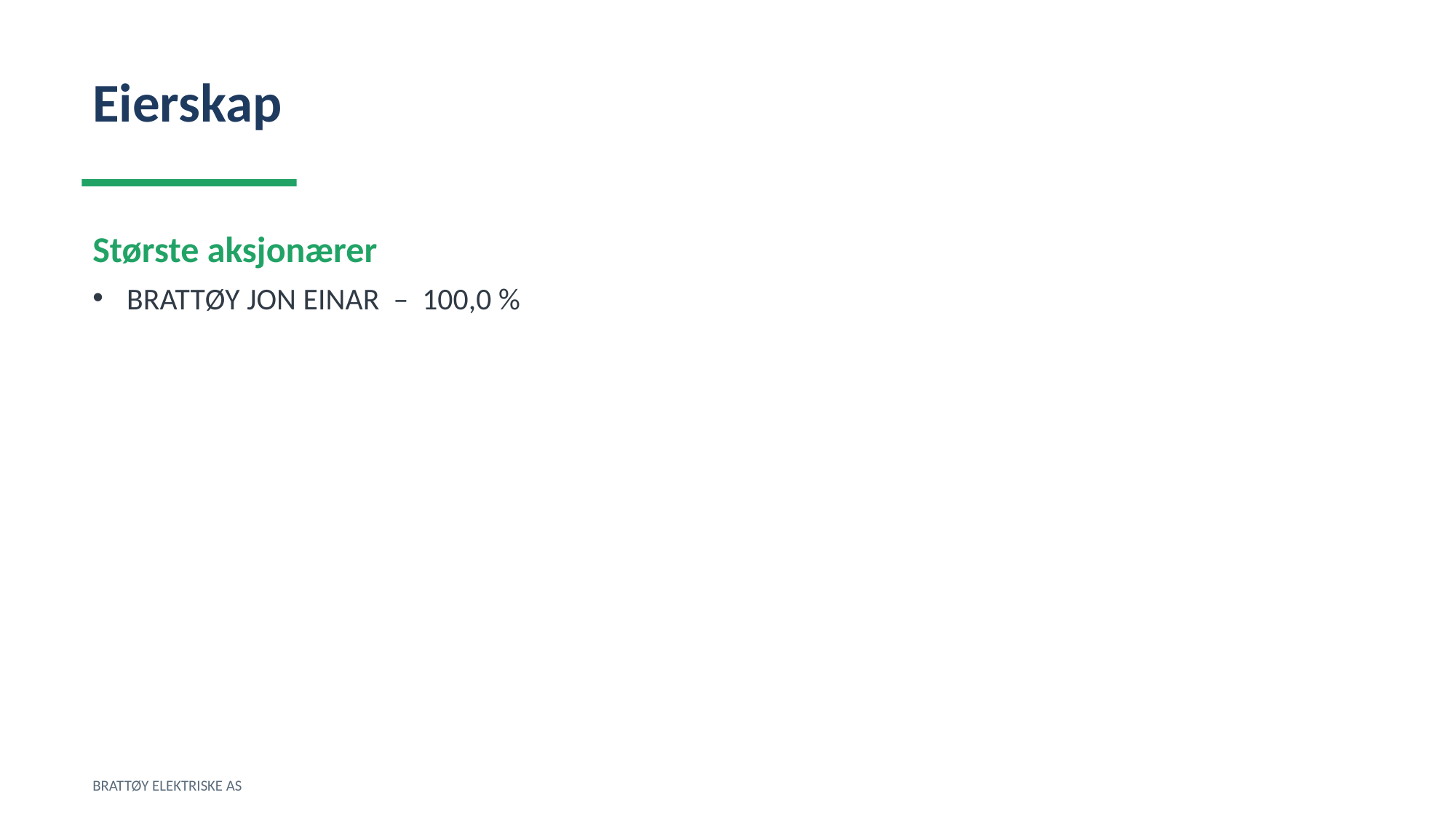

Eierskap

Største aksjonærer
BRATTØY JON EINAR  –  100,0 %
BRATTØY ELEKTRISKE AS